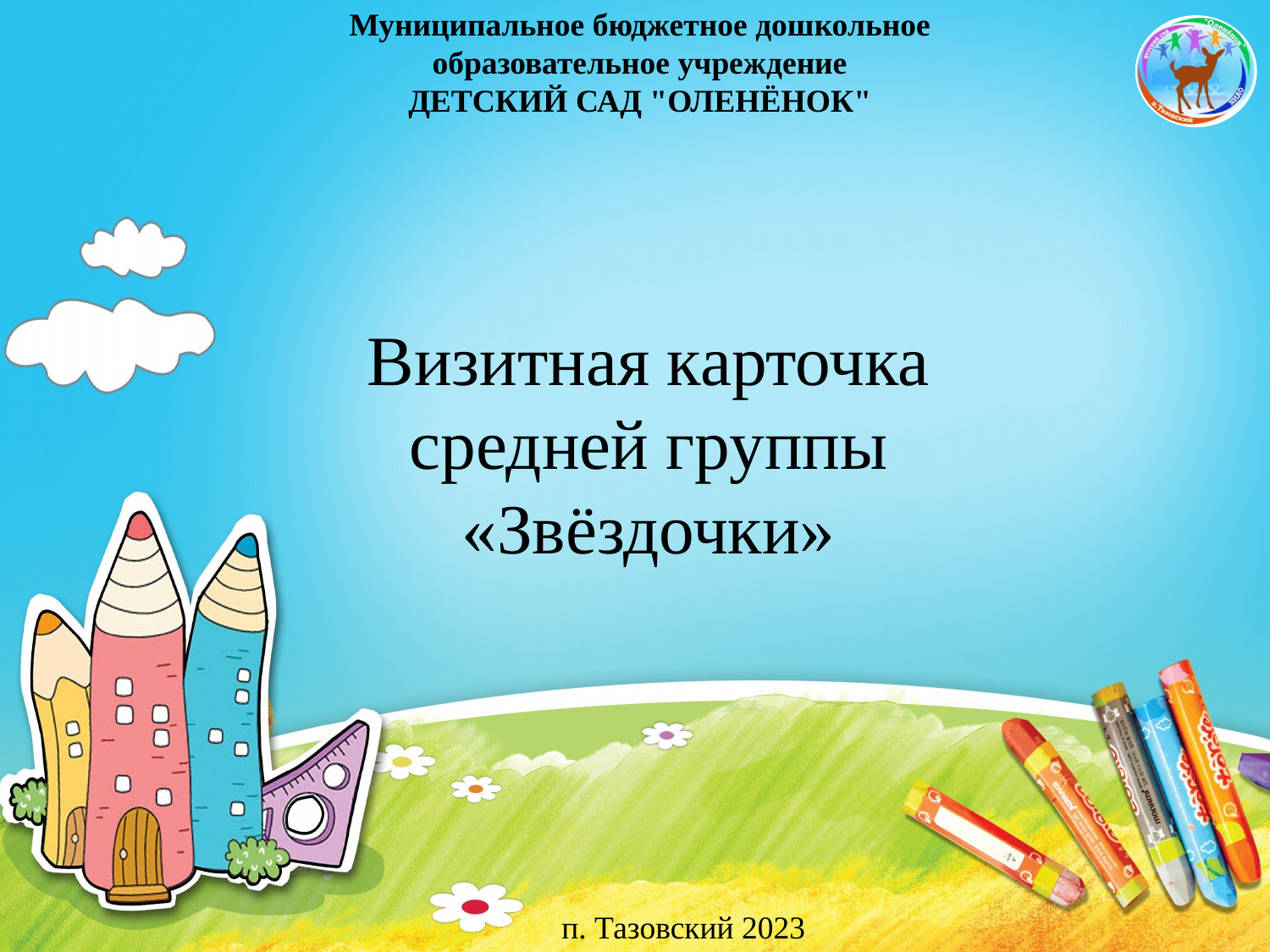

Муниципальное бюджетное дошкольное образовательное учреждение
ДЕТСКИЙ САД "ОЛЕНЁНОК"

Визитная карточка
средней группы
«Звёздочки»
п. Тазовский 2023